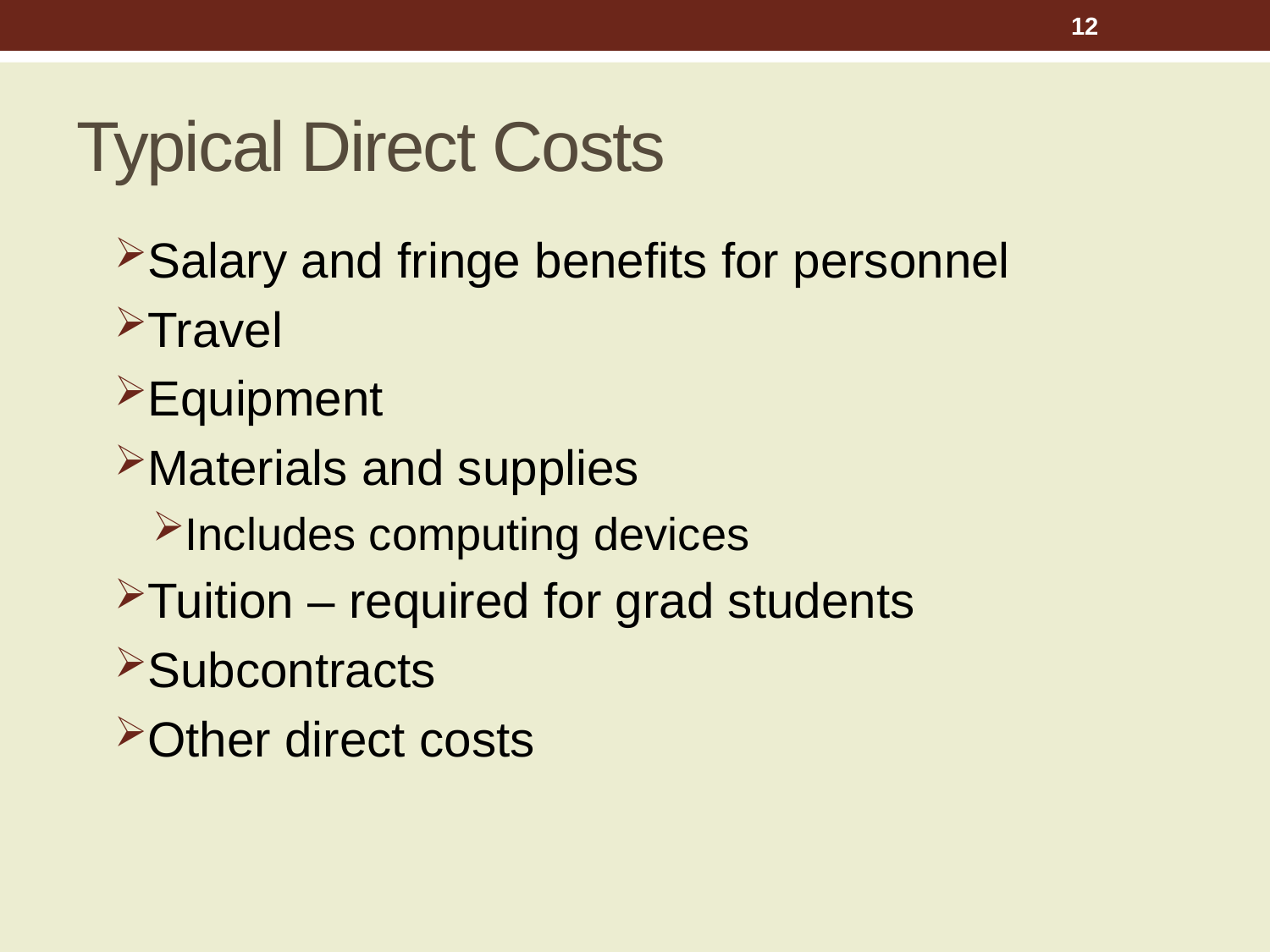

12
# Typical Direct Costs
Salary and fringe benefits for personnel
Travel
Equipment
Materials and supplies
Includes computing devices
Tuition – required for grad students
Subcontracts
Other direct costs